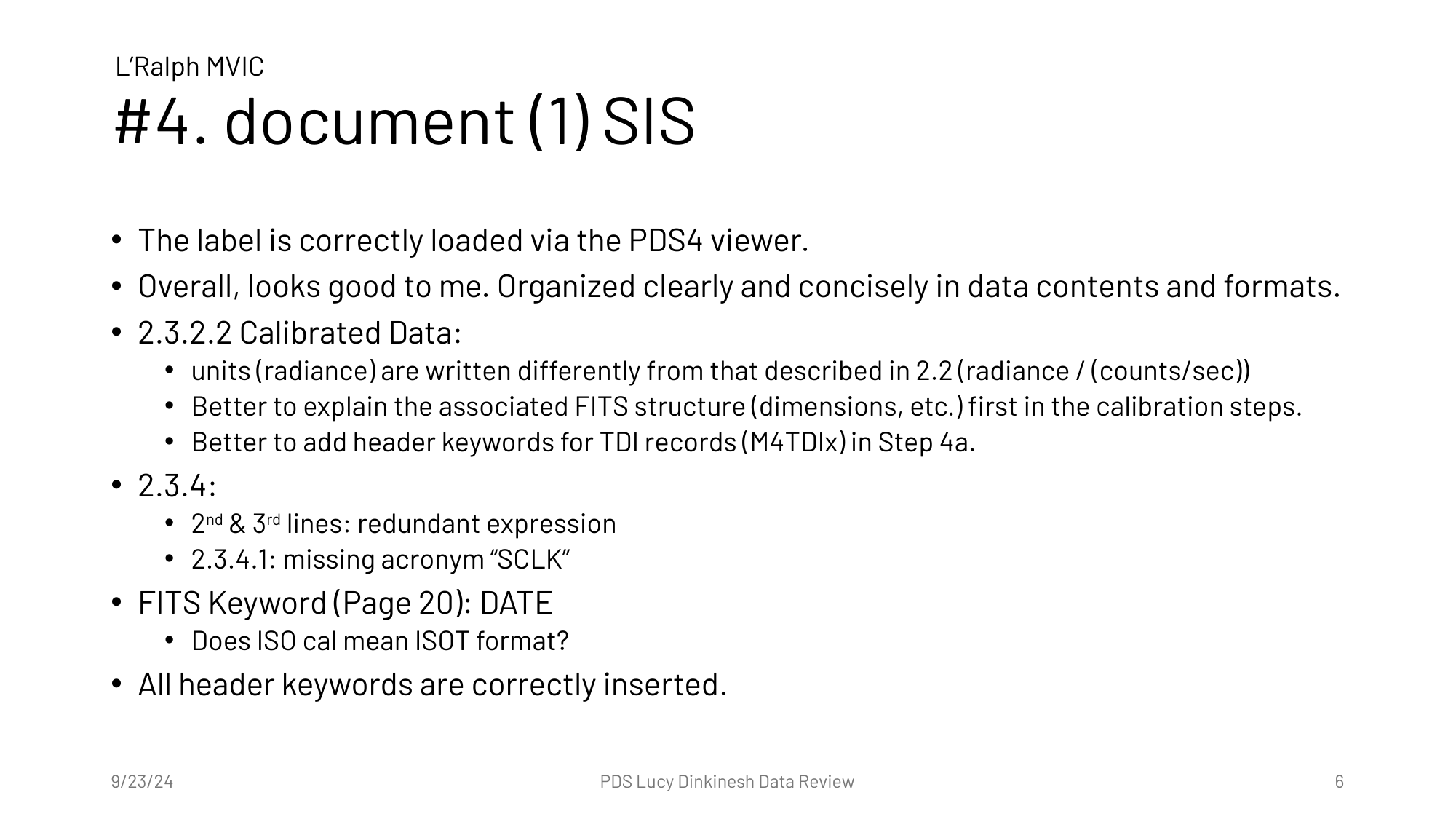

# #4. document (1) SIS
L’Ralph MVIC
The label is correctly loaded via the PDS4 viewer.
Overall, looks good to me. Organized clearly and concisely in data contents and formats.
2.3.2.2 Calibrated Data:
units (radiance) are written differently from that described in 2.2 (radiance / (counts/sec))
Better to explain the associated FITS structure (dimensions, etc.) first in the calibration steps.
Better to add header keywords for TDI records (M4TDIx) in Step 4a.
2.3.4:
2nd & 3rd lines: redundant expression
2.3.4.1: missing acronym “SCLK”
FITS Keyword (Page 20): DATE
Does ISO cal mean ISOT format?
All header keywords are correctly inserted.
9/23/24
PDS Lucy Dinkinesh Data Review
6